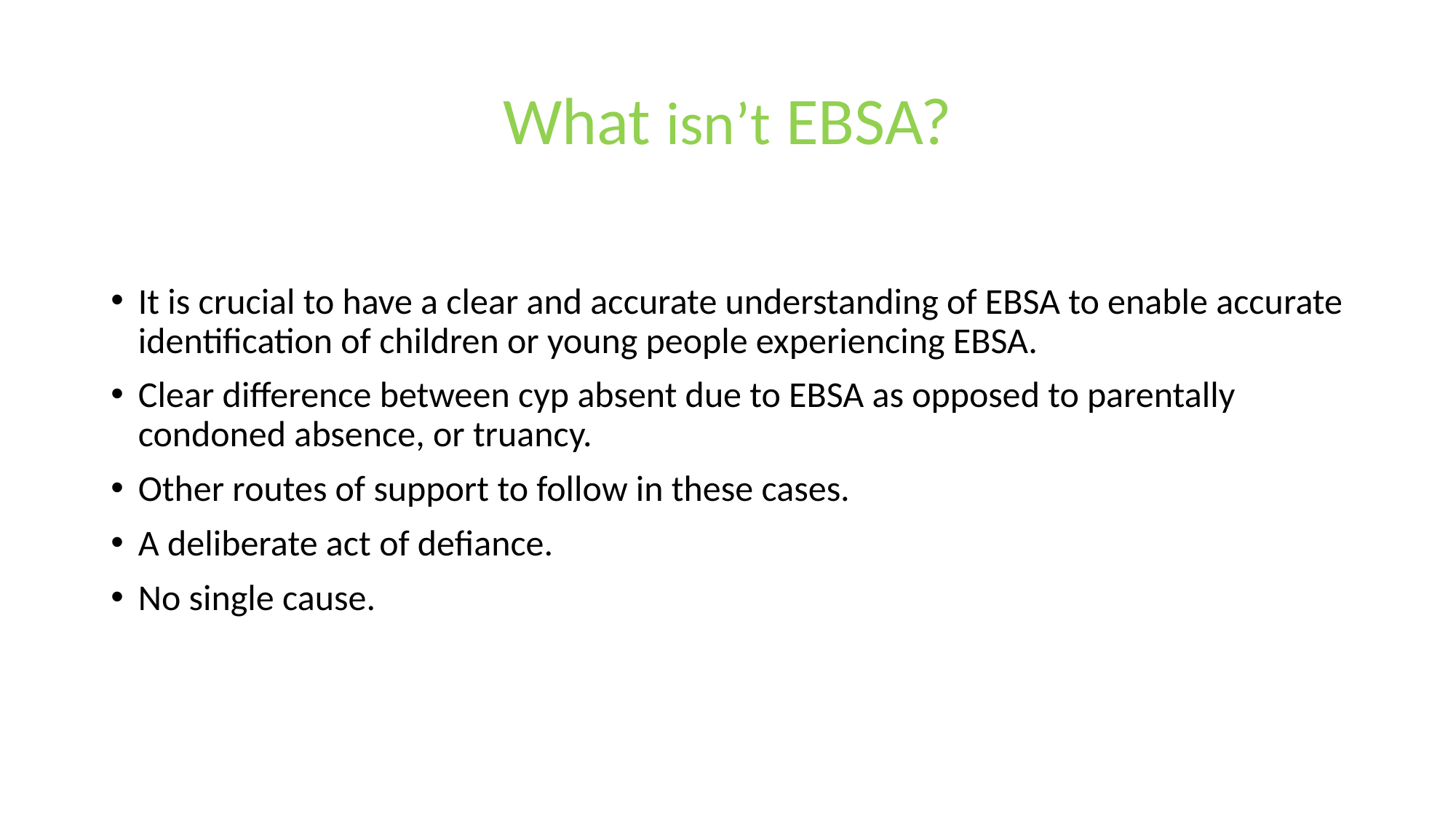

# What isn’t EBSA?

It is crucial to have a clear and accurate understanding of EBSA to enable accurate identification of children or young people experiencing EBSA.
Clear difference between cyp absent due to EBSA as opposed to parentally condoned absence, or truancy.
Other routes of support to follow in these cases.
A deliberate act of defiance.
No single cause.